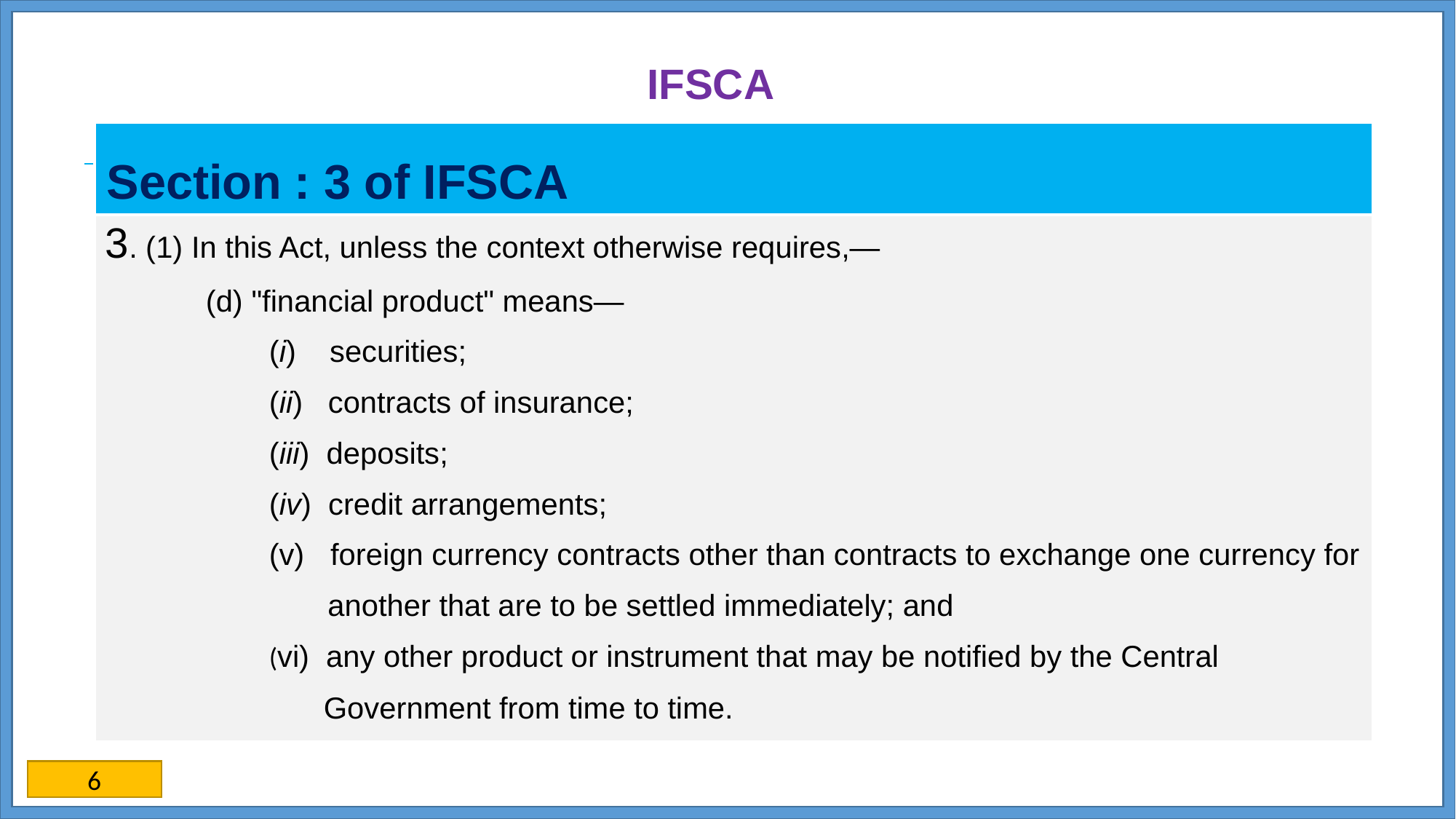

# IFSCA
| Section : 3 of IFSCA |
| --- |
| 3. (1) In this Act, unless the context otherwise requires,— (d) "financial product" means— (i) securities; (ii) contracts of insurance; (iii) deposits; (iv) credit arrangements; foreign currency contracts other than contracts to exchange one currency for another that are to be settled immediately; and (vi) any other product or instrument that may be notified by the Central Government from time to time. |
6